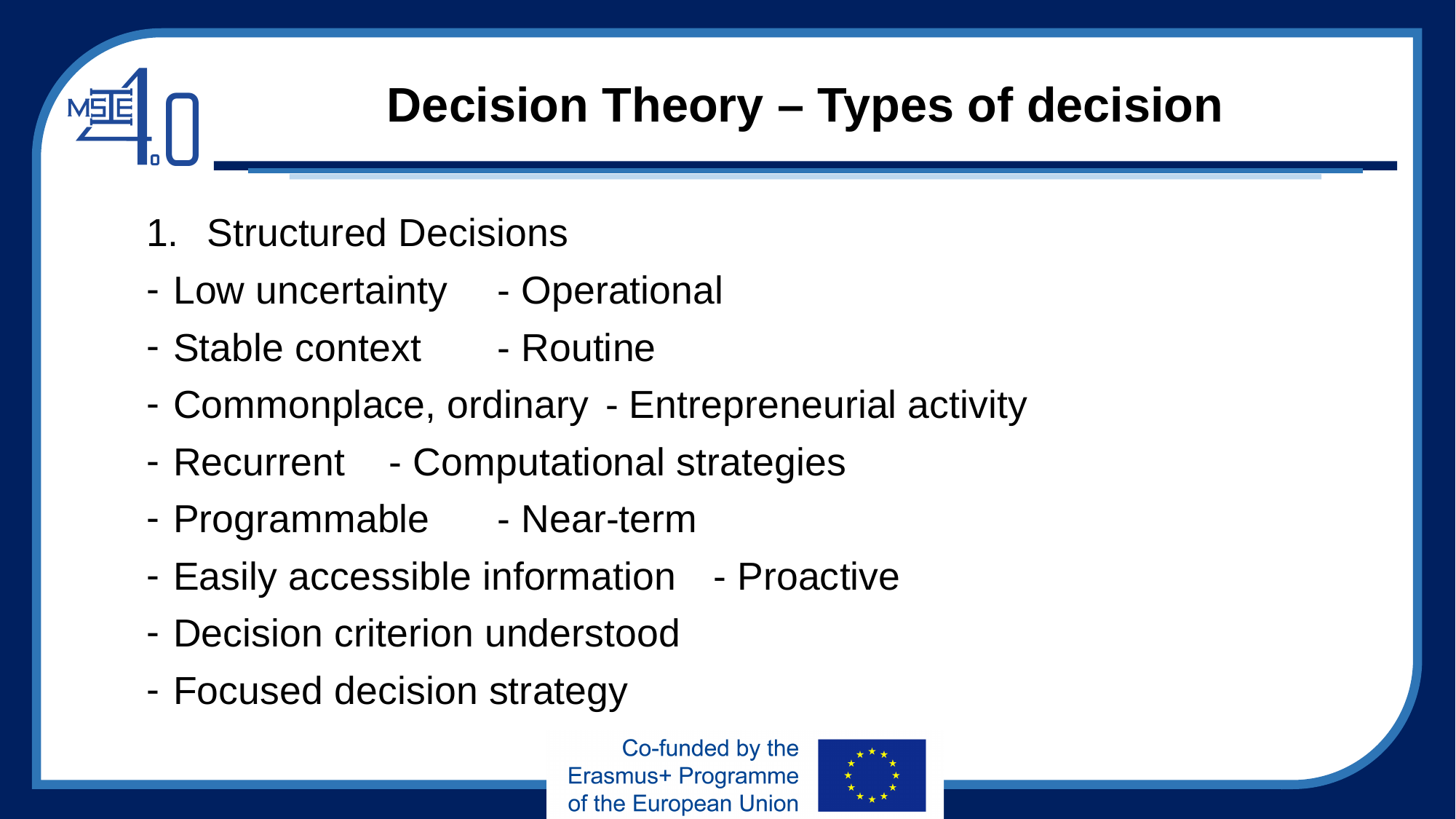

# Decision Theory – Types of decision

Structured Decisions
Low uncertainty				- Operational
Stable context				- Routine
Commonplace, ordinary		- Entrepreneurial activity
Recurrent					- Computational strategies
Programmable				- Near-term
Easily accessible information		- Proactive
Decision criterion understood
Focused decision strategy